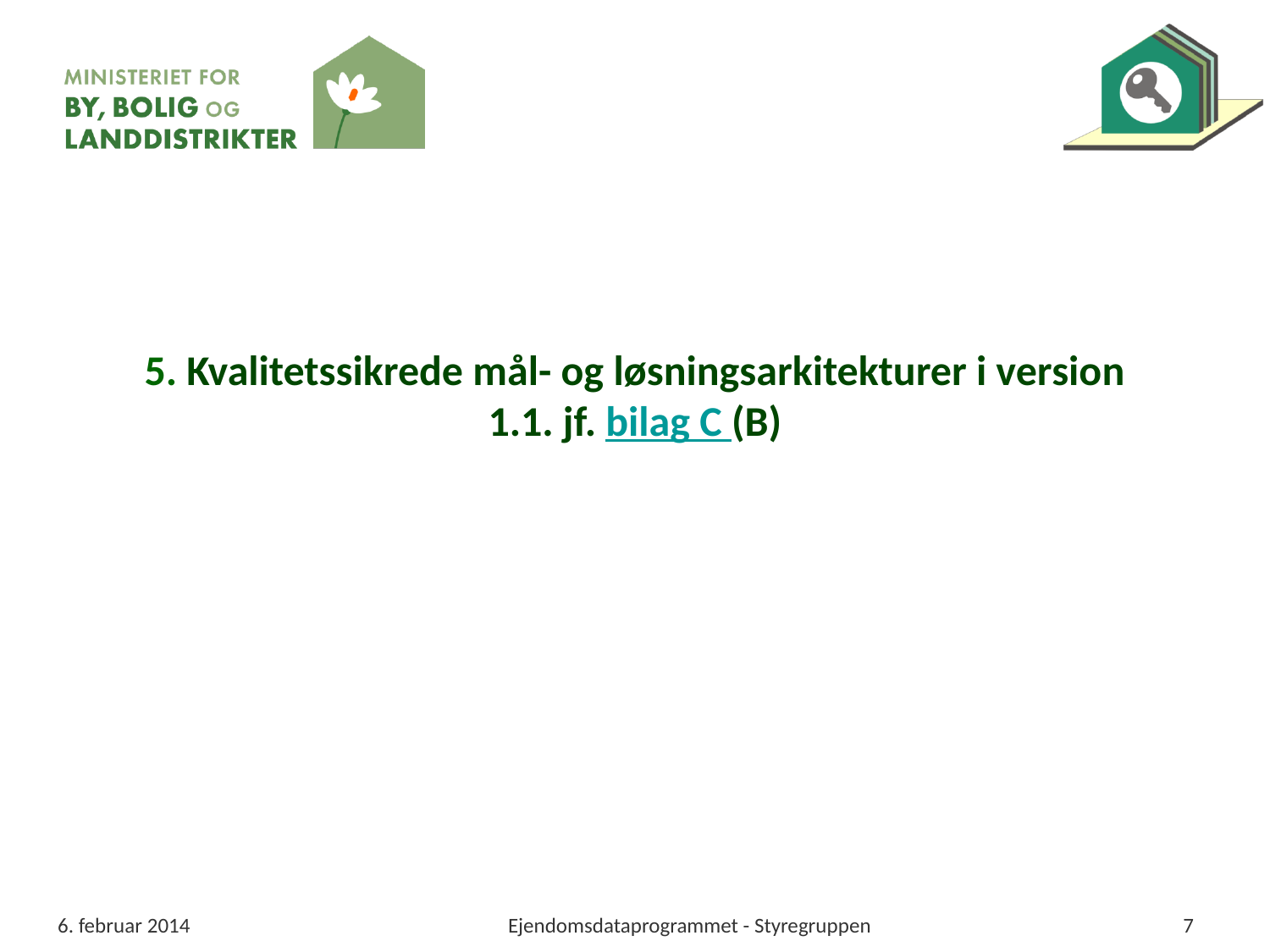

5. Kvalitetssikrede mål- og løsningsarkitekturer i version 1.1. jf. bilag C (B)

6. februar 2014
Ejendomsdataprogrammet - Styregruppen
7